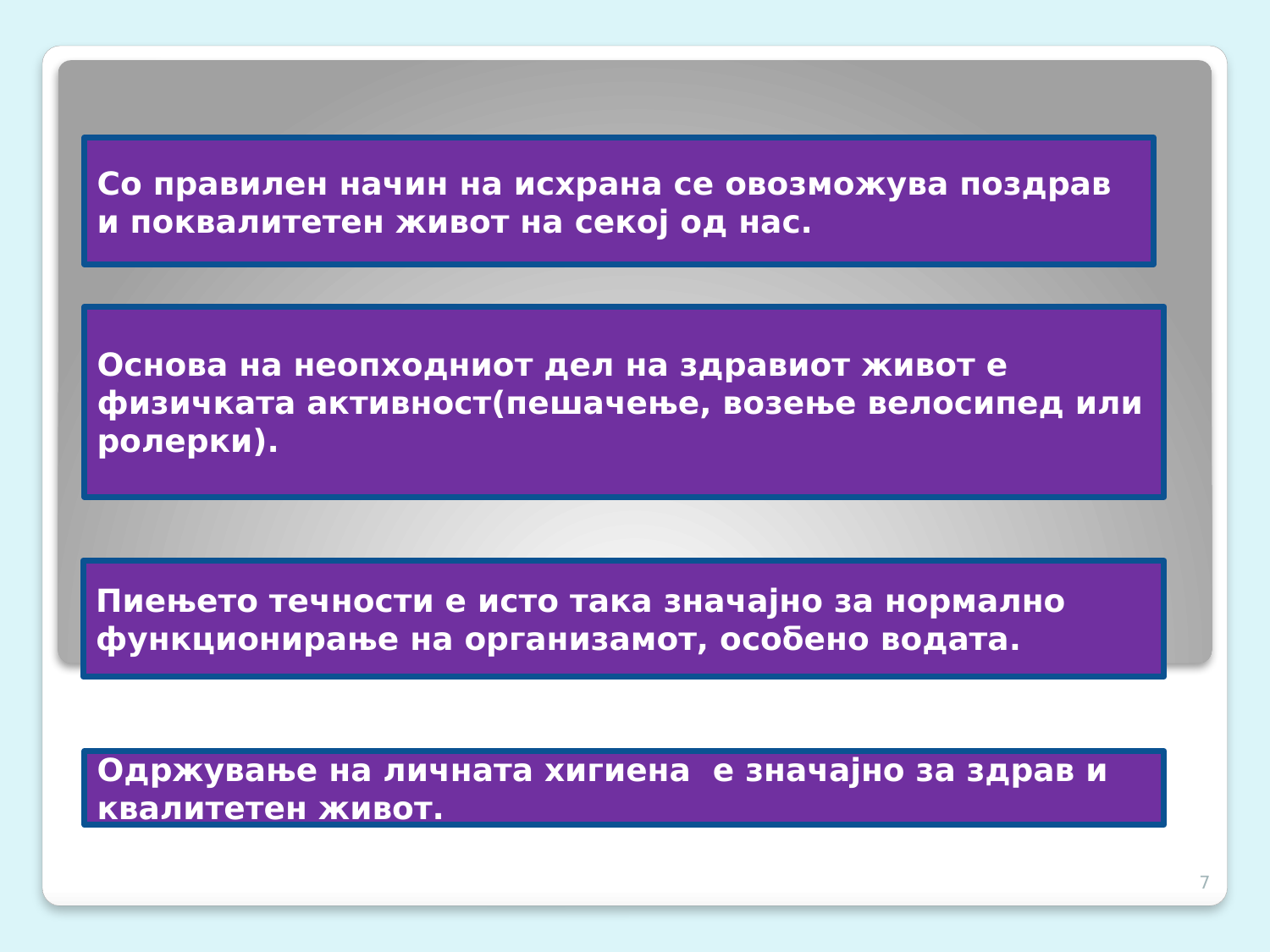

Со правилен начин на исхрана се овозможува поздрав и поквалитетен живот на секој од нас.
Основа на неопходниот дел на здравиот живот е физичката активност(пешачење, возење велосипед или ролерки).
Пиењето течности е исто така значајно за нормално функционирање на организамот, особено водата.
Одржување на личната хигиена  е значајно за здрав и квалитетен живот.
7